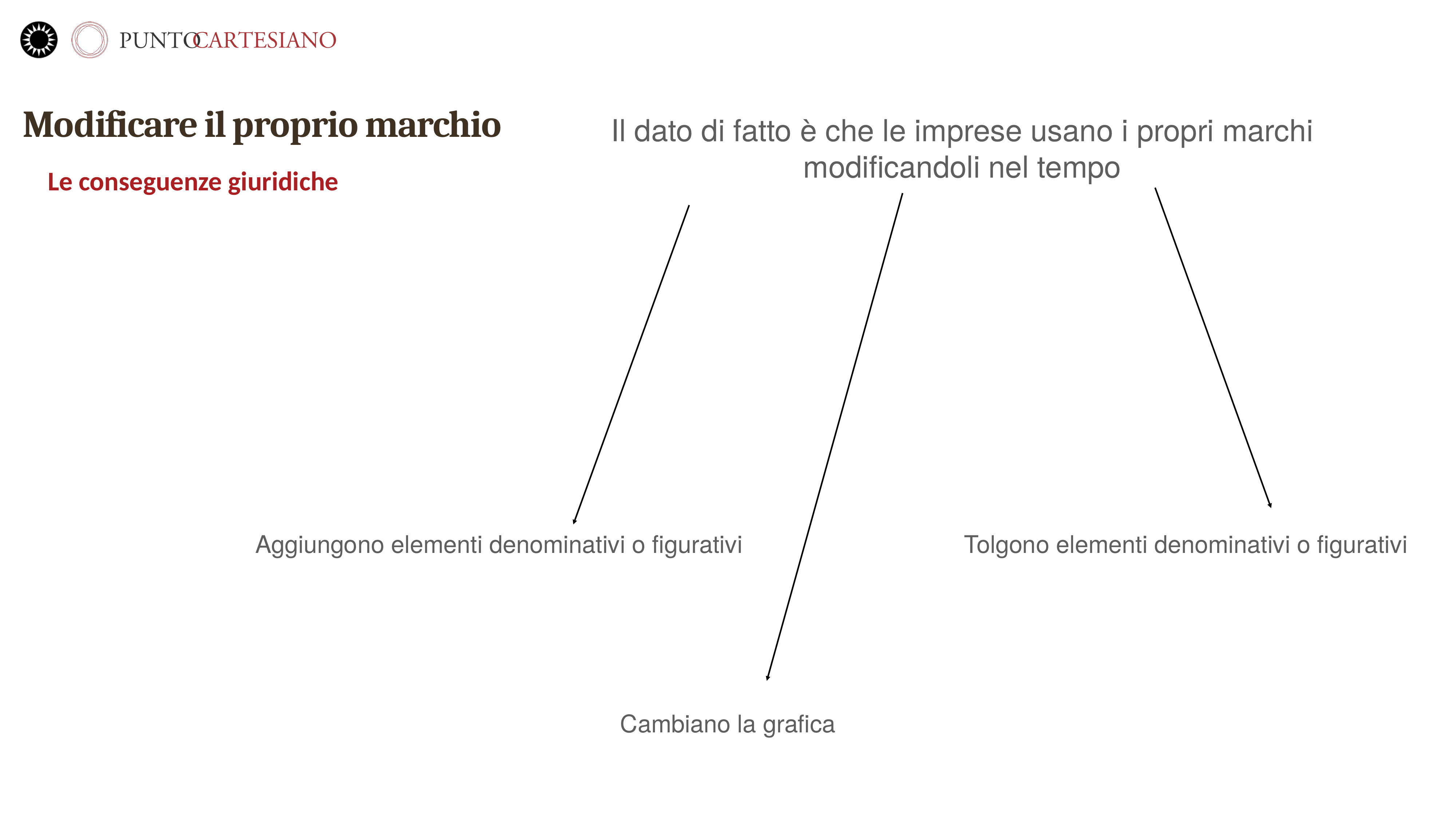

# Modificare il proprio marchio
Il dato di fatto è che le imprese usano i propri marchi modificandoli nel tempo
Le conseguenze giuridiche
Tolgono elementi denominativi o figurativi
Aggiungono elementi denominativi o figurativi
Cambiano la grafica